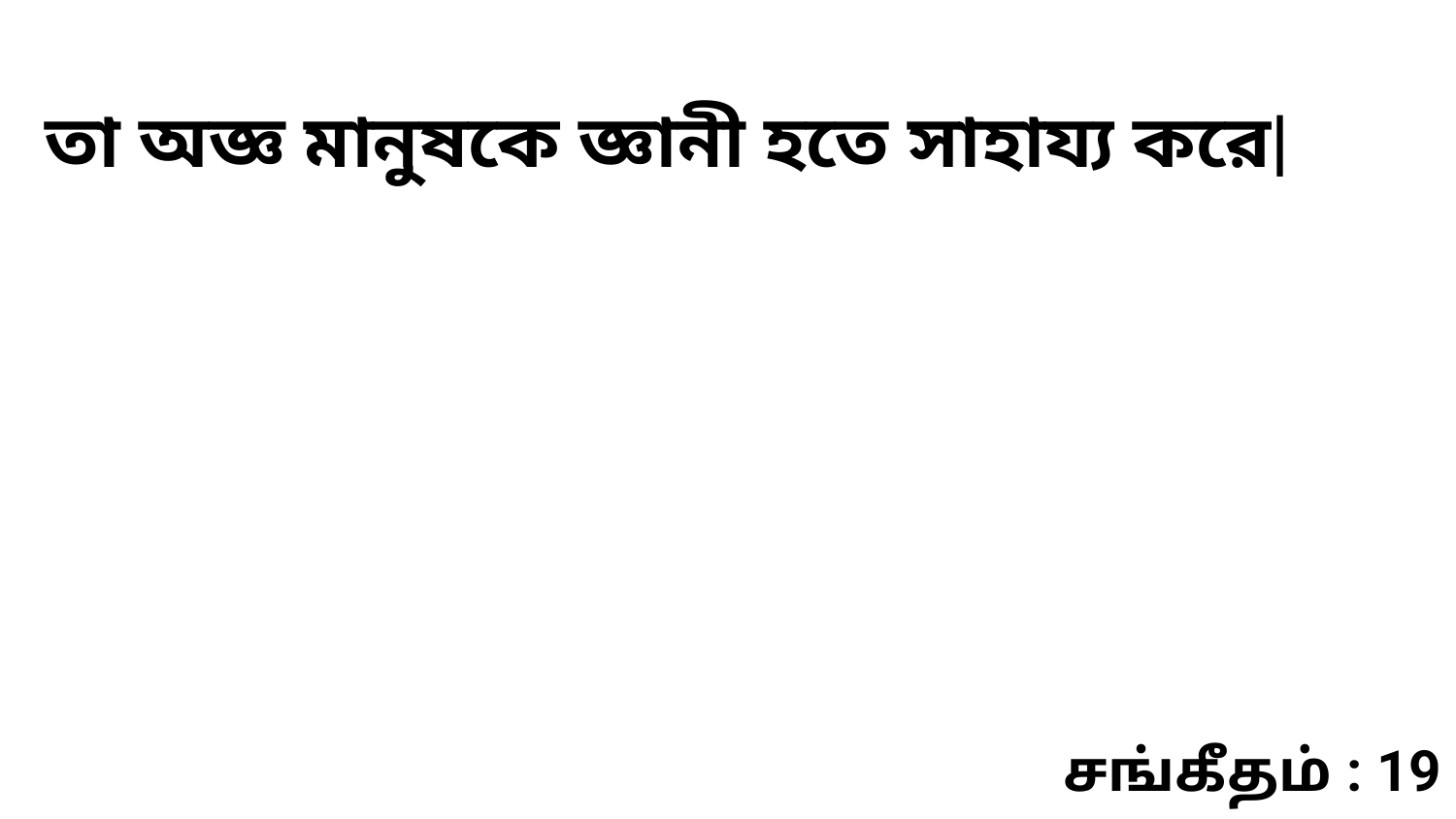

তা অজ্ঞ মানুষকে জ্ঞানী হতে সাহায্য করে|
சங்கீதம் : 19